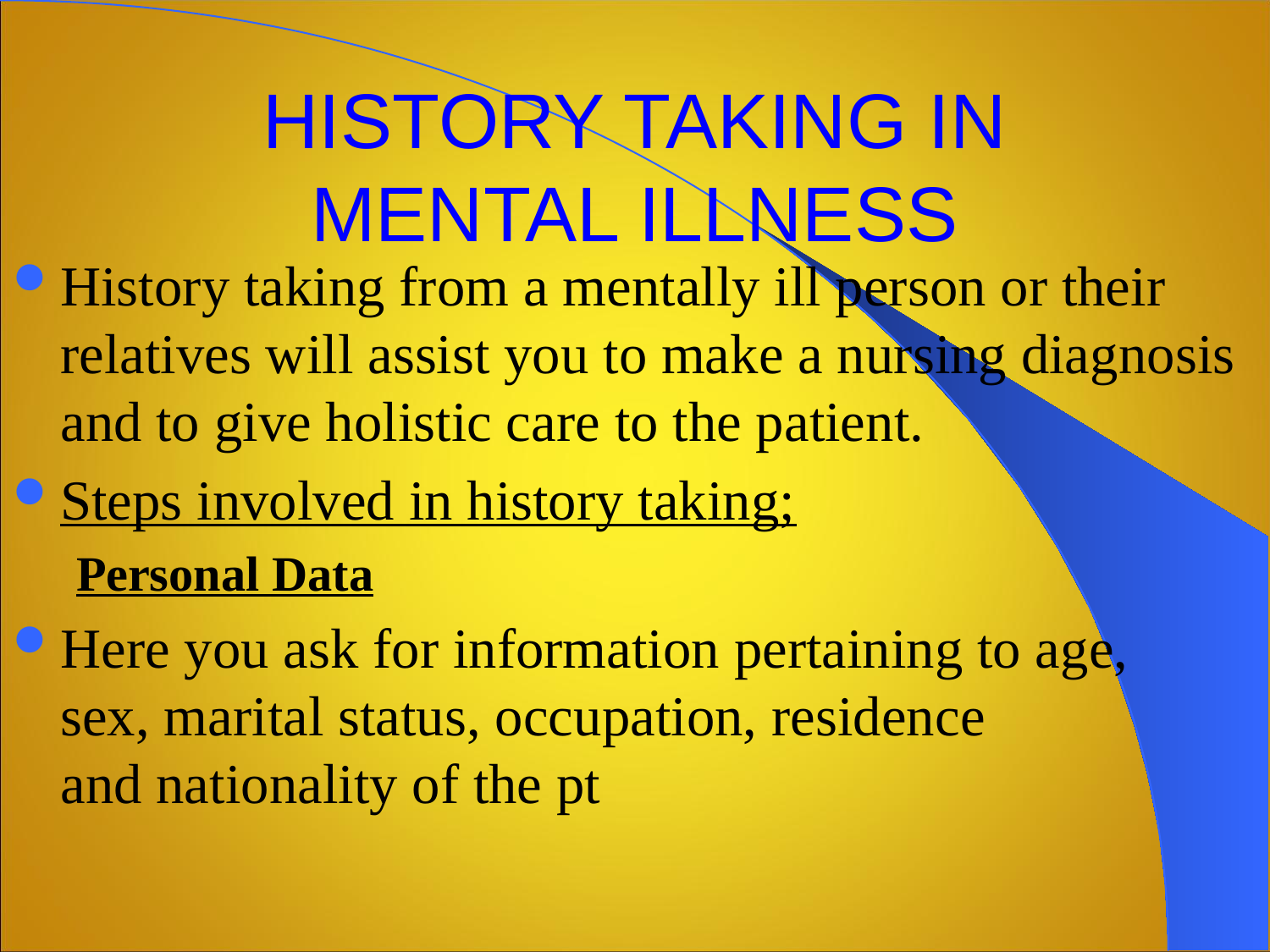

# HISTORY TAKING IN MENTAL ILLNESS
History taking from a mentally ill person or their relatives will assist you to make a nursing diagnosis and to give holistic care to the patient.
Steps involved in history taking;
Personal Data
Here you ask for information pertaining to age,
sex, marital status, occupation, residence
and nationality of the pt